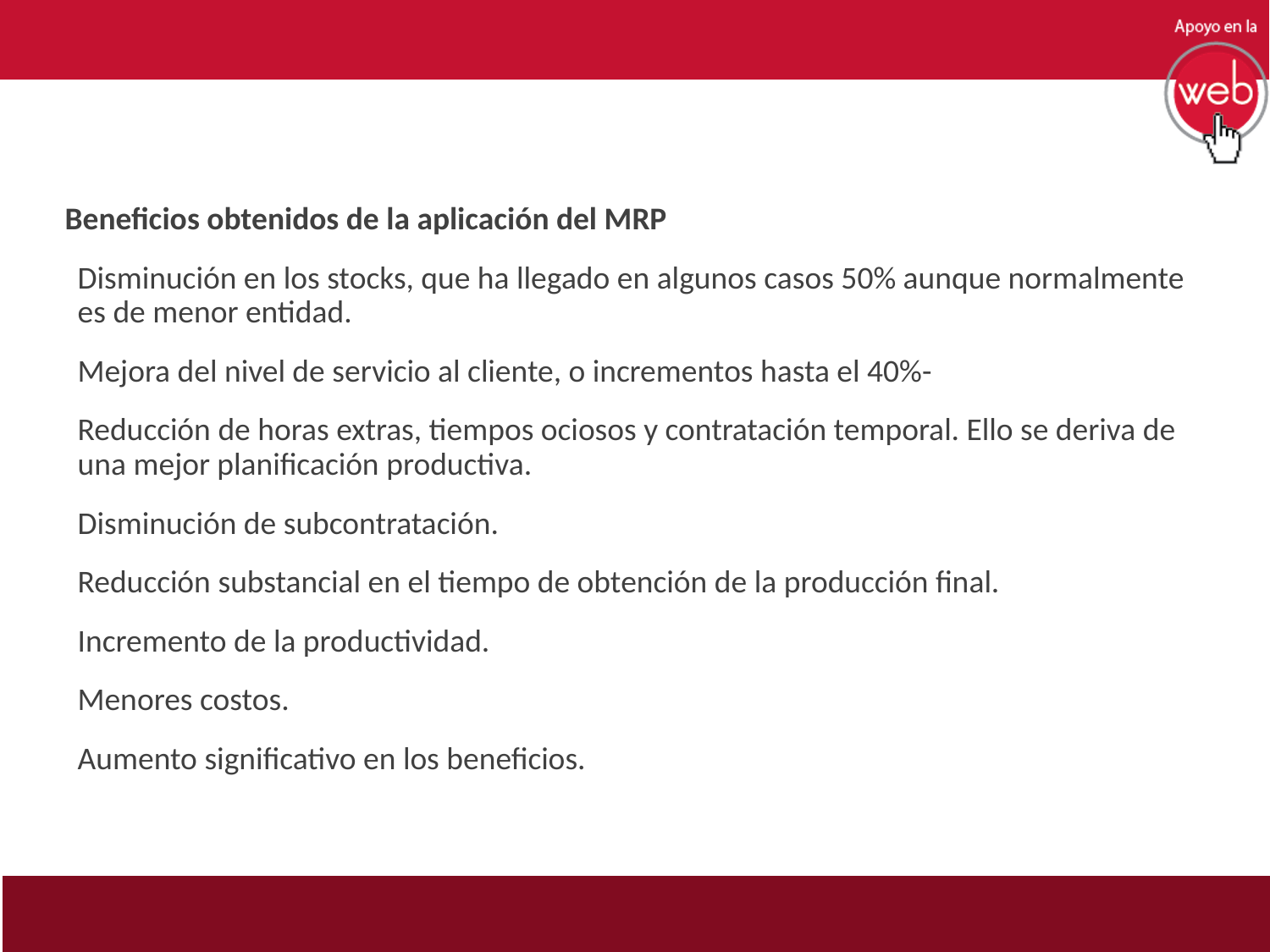

Beneficios obtenidos de la aplicación del MRP
Disminución en los stocks, que ha llegado en algunos casos 50% aunque normalmente es de menor entidad.
Mejora del nivel de servicio al cliente, o incrementos hasta el 40%-
Reducción de horas extras, tiempos ociosos y contratación temporal. Ello se deriva de una mejor planificación productiva.
Disminución de subcontratación.
Reducción substancial en el tiempo de obtención de la producción final.
Incremento de la productividad.
Menores costos.
Aumento significativo en los beneficios.